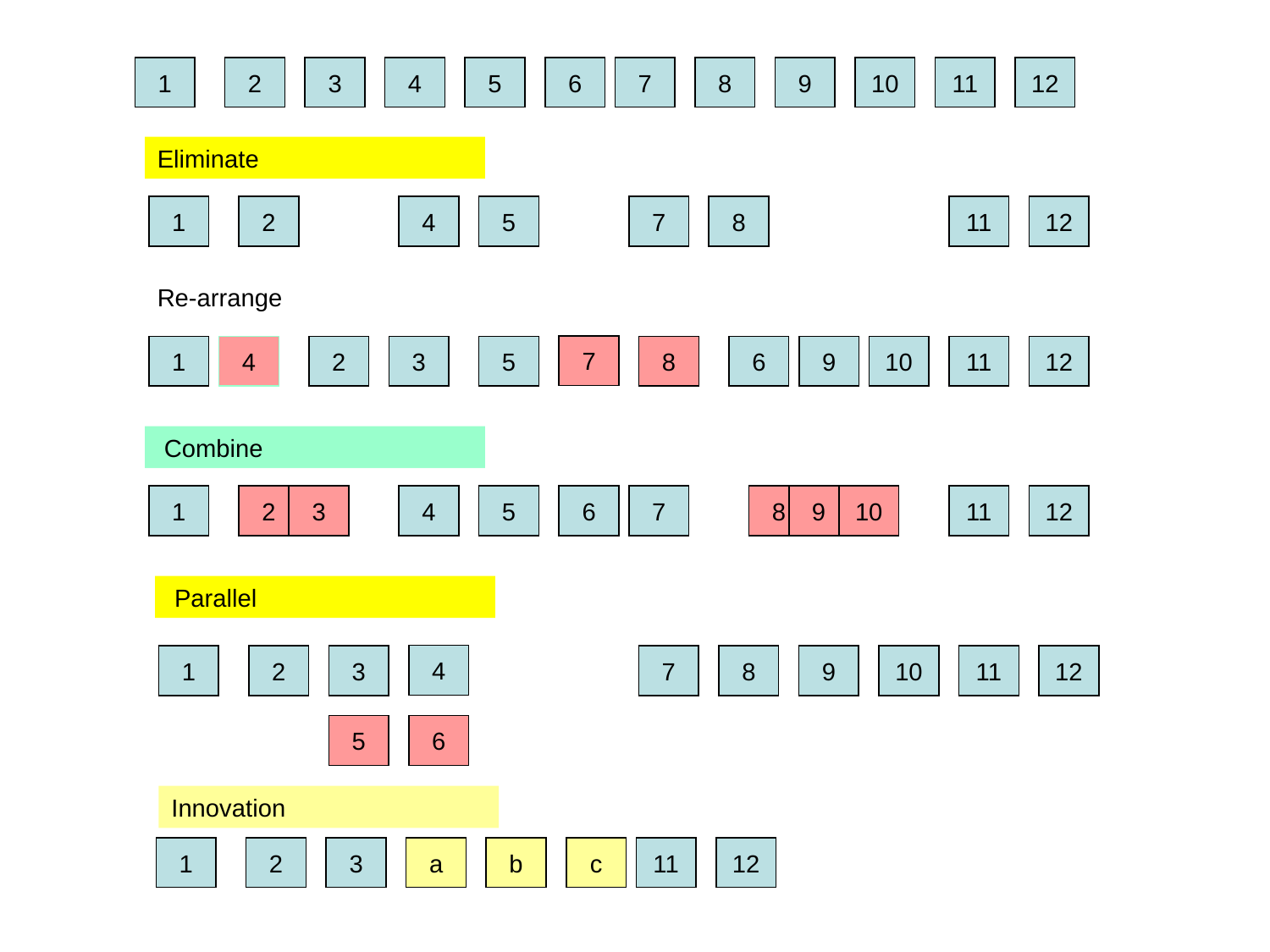

1
2
3
4
5
6
7
8
9
10
11
12
Eliminate
1
2
4
5
7
8
11
12
Re-arrange
7
1
4
2
3
5
8
6
9
10
11
12
 Combine
1
2
3
4
5
6
7
8
9
10
11
12
 Parallel
4
1
2
3
7
8
9
10
11
12
5
6
Innovation
1
2
3
a
b
c
11
12